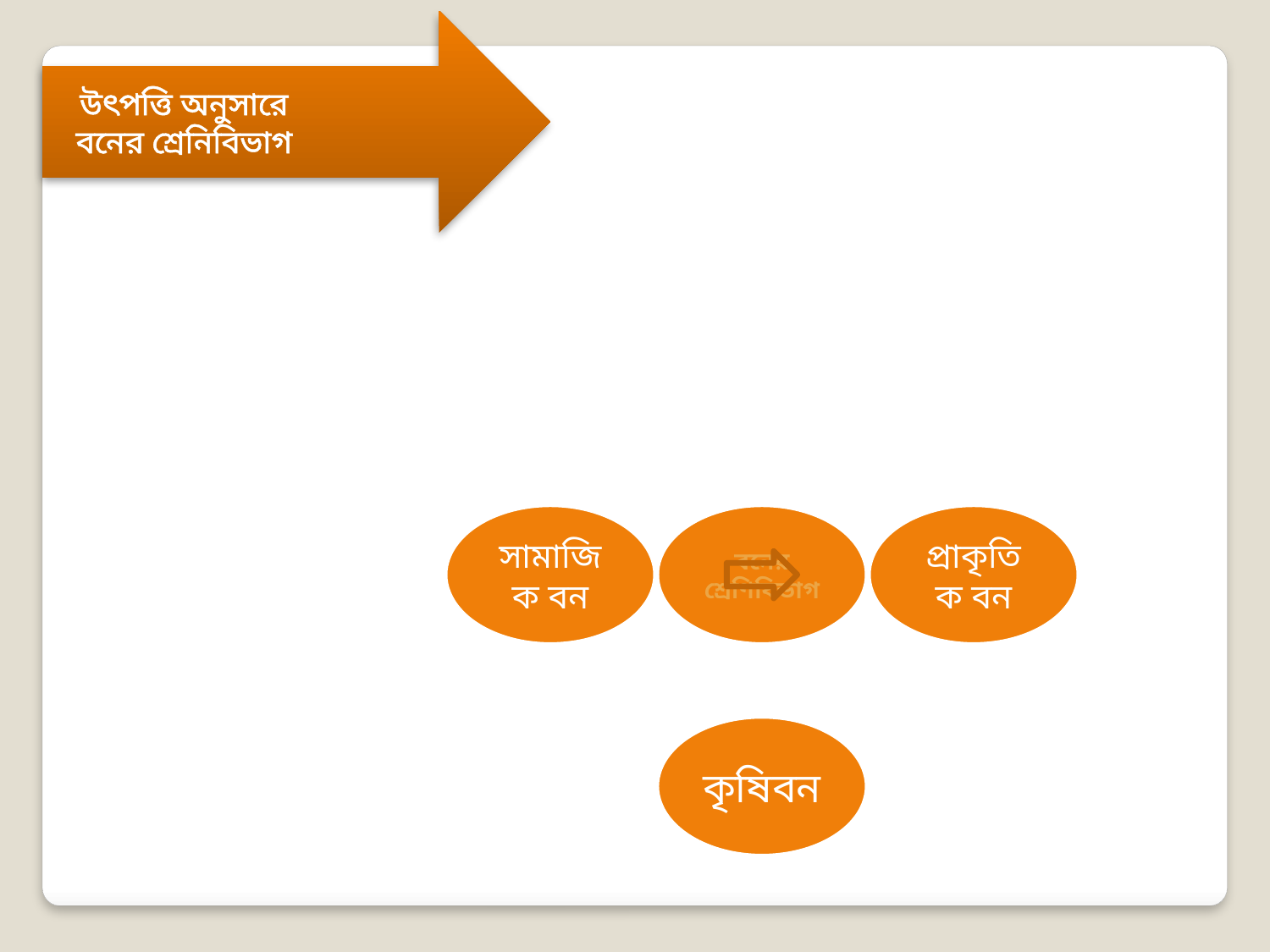

উৎপত্তি অনুসারে বনের শ্রেনিবিভাগ
বনের শ্রেণিবিভাগ
প্রাকৃতিক বন
কৃষিবন
সামাজিক বন